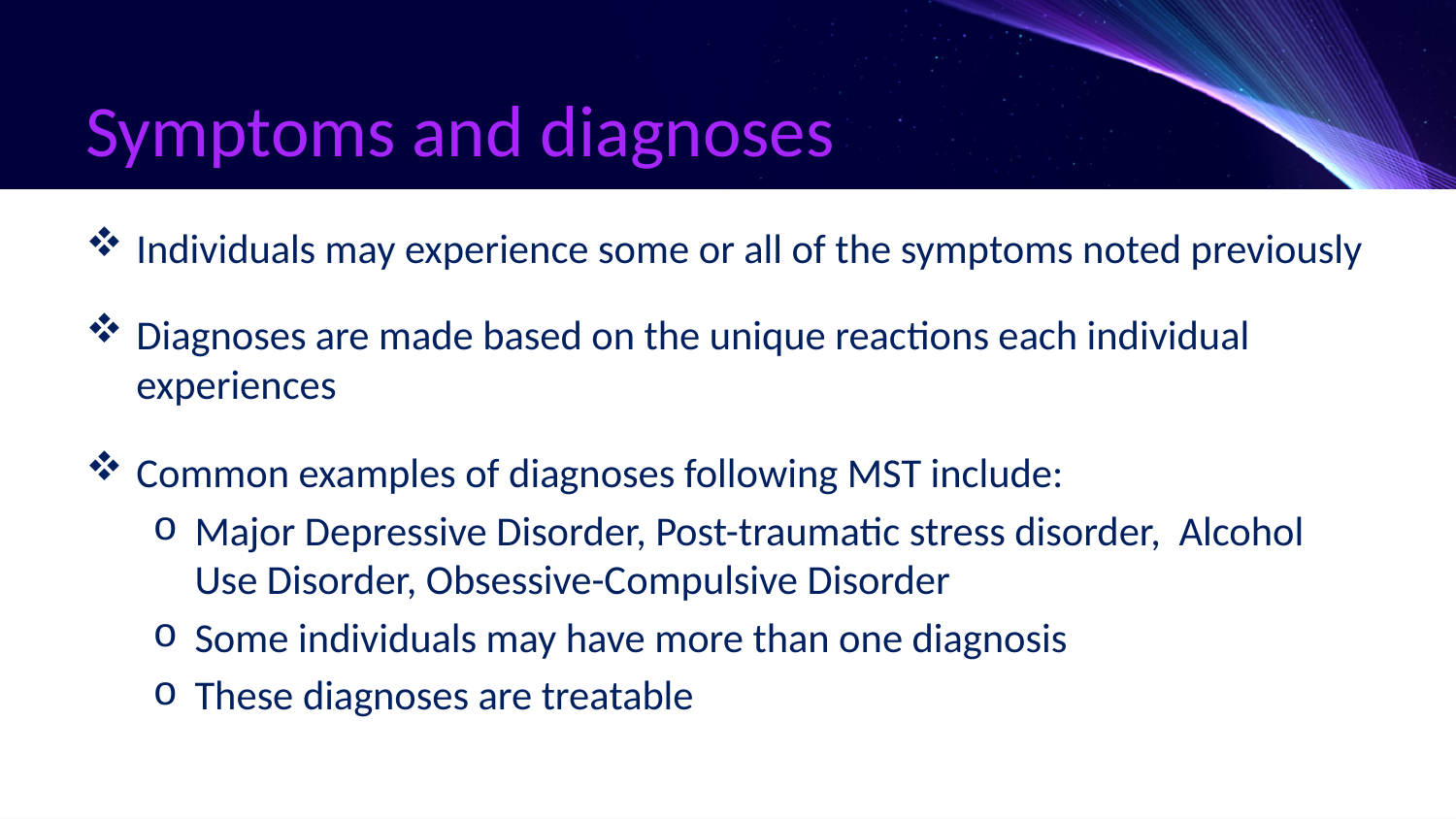

# Symptoms and diagnoses
Individuals may experience some or all of the symptoms noted previously

Diagnoses are made based on the unique reactions each individual experiences

Common examples of diagnoses following MST include:
Major Depressive Disorder, Post-traumatic stress disorder,  Alcohol Use Disorder, Obsessive-Compulsive Disorder
Some individuals may have more than one diagnosis
These diagnoses are treatable